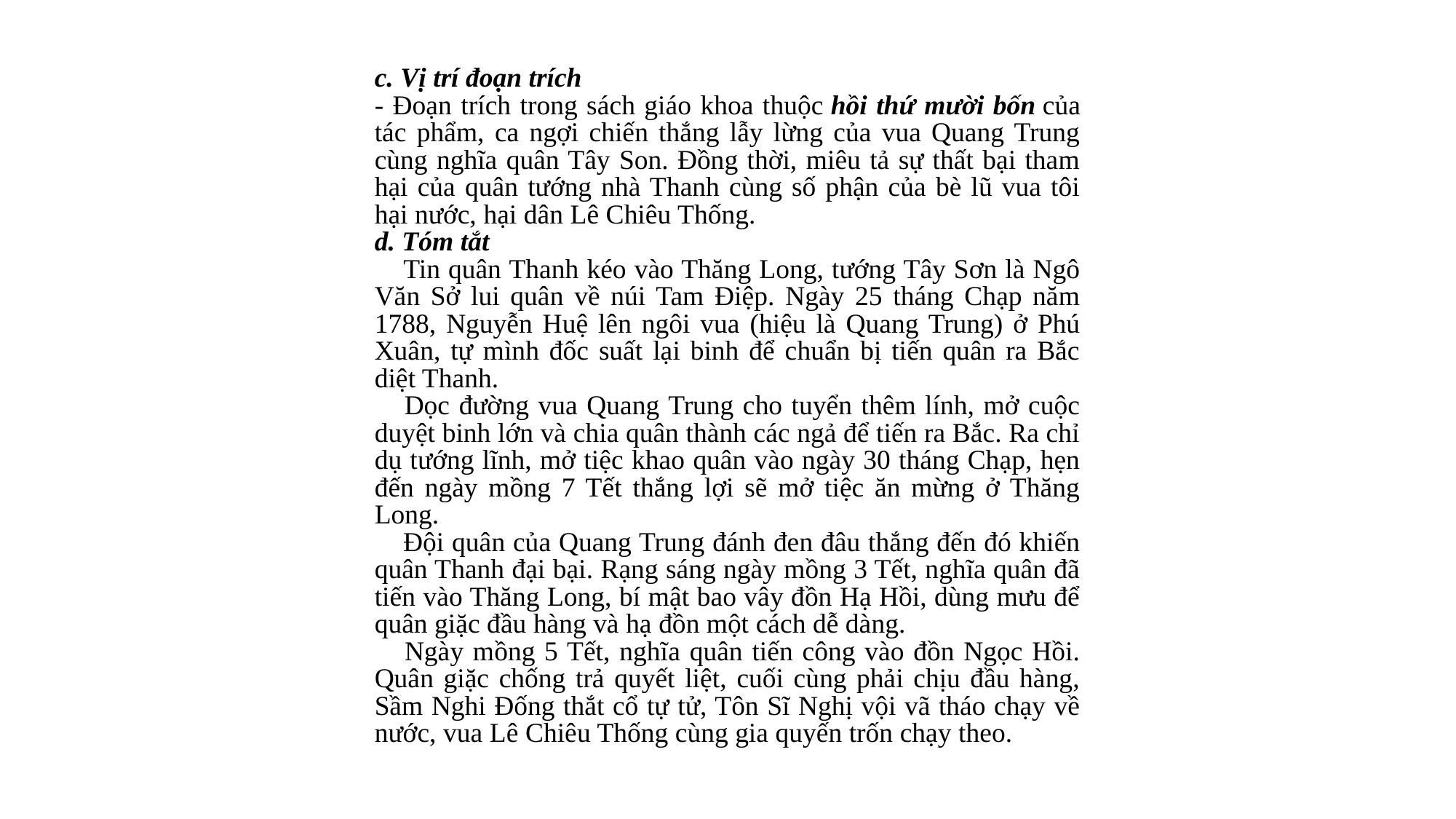

c. Vị trí đoạn trích
- Đoạn trích trong sách giáo khoa thuộc hồi thứ mười bốn của tác phẩm, ca ngợi chiến thắng lẫy lừng của vua Quang Trung cùng nghĩa quân Tây Son. Đồng thời, miêu tả sự thất bại tham hại của quân tướng nhà Thanh cùng số phận của bè lũ vua tôi hại nước, hại dân Lê Chiêu Thống.
d. Tóm tắt
    Tin quân Thanh kéo vào Thăng Long, tướng Tây Sơn là Ngô Văn Sở lui quân về núi Tam Điệp. Ngày 25 tháng Chạp năm 1788, Nguyễn Huệ lên ngôi vua (hiệu là Quang Trung) ở Phú Xuân, tự mình đốc suất lại binh để chuẩn bị tiến quân ra Bắc diệt Thanh.
    Dọc đường vua Quang Trung cho tuyển thêm lính, mở cuộc duyệt binh lớn và chia quân thành các ngả để tiến ra Bắc. Ra chỉ dụ tướng lĩnh, mở tiệc khao quân vào ngày 30 tháng Chạp, hẹn đến ngày mồng 7 Tết thắng lợi sẽ mở tiệc ăn mừng ở Thăng Long.
    Đội quân của Quang Trung đánh đen đâu thắng đến đó khiến quân Thanh đại bại. Rạng sáng ngày mồng 3 Tết, nghĩa quân đã tiến vào Thăng Long, bí mật bao vây đồn Hạ Hồi, dùng mưu để quân giặc đầu hàng và hạ đồn một cách dễ dàng.
    Ngày mồng 5 Tết, nghĩa quân tiến công vào đồn Ngọc Hồi. Quân giặc chống trả quyết liệt, cuối cùng phải chịu đầu hàng, Sầm Nghi Đống thắt cổ tự tử, Tôn Sĩ Nghị vội vã tháo chạy về nước, vua Lê Chiêu Thống cùng gia quyến trốn chạy theo.